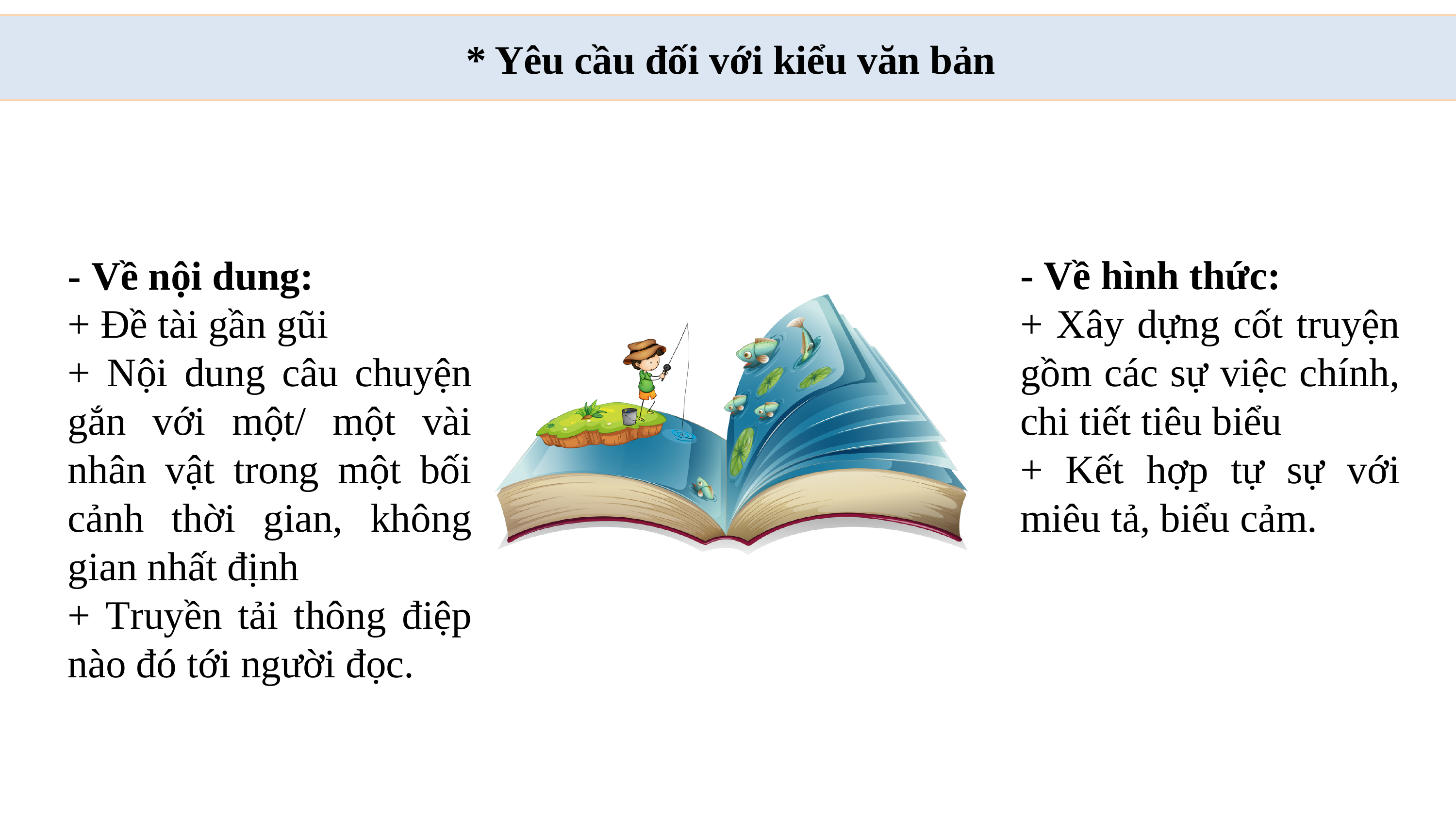

* Yêu cầu đối với kiểu văn bản
- Về nội dung:
+ Đề tài gần gũi
+ Nội dung câu chuyện gắn với một/ một vài nhân vật trong một bối cảnh thời gian, không gian nhất định
+ Truyền tải thông điệp nào đó tới người đọc.
- Về hình thức:
+ Xây dựng cốt truyện gồm các sự việc chính, chi tiết tiêu biểu
+ Kết hợp tự sự với miêu tả, biểu cảm.